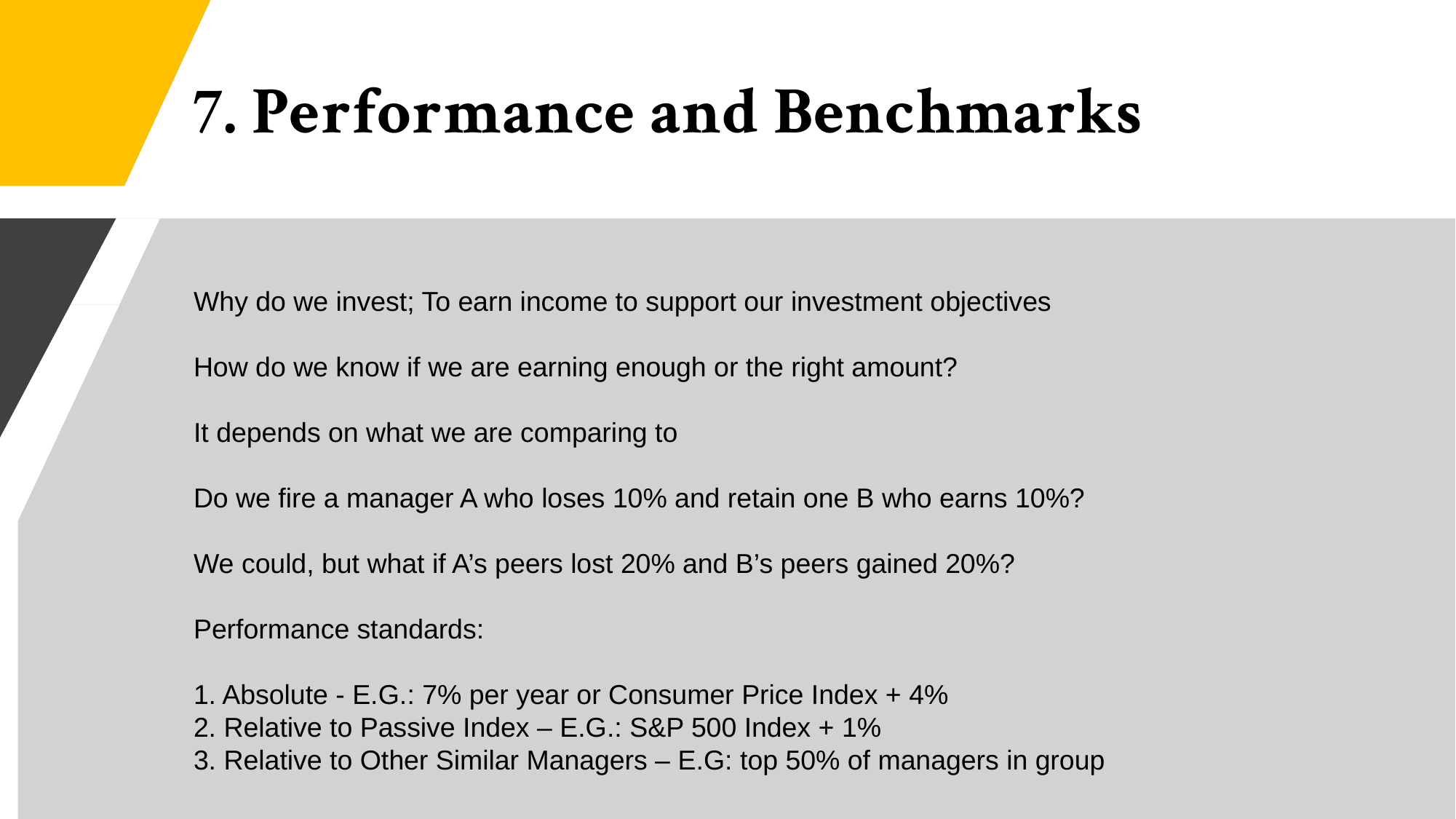

# 7. Performance and Benchmarks

1

                       Why do we invest; To earn income to support our investment objectives

                       How do we know if we are earning enough or the right amount?

                       It depends on what we are comparing to

                       Do we fire a manager A who loses 10% and retain one B who earns 10%?

                       We could, but what if A’s peers lost 20% and B’s peers gained 20%?

                       Performance standards:

                       1. Absolute - E.G.: 7% per year or Consumer Price Index + 4%
                       2. Relative to Passive Index – E.G.: S&P 500 Index + 1%
                       3. Relative to Other Similar Managers – E.G: top 50% of managers in group